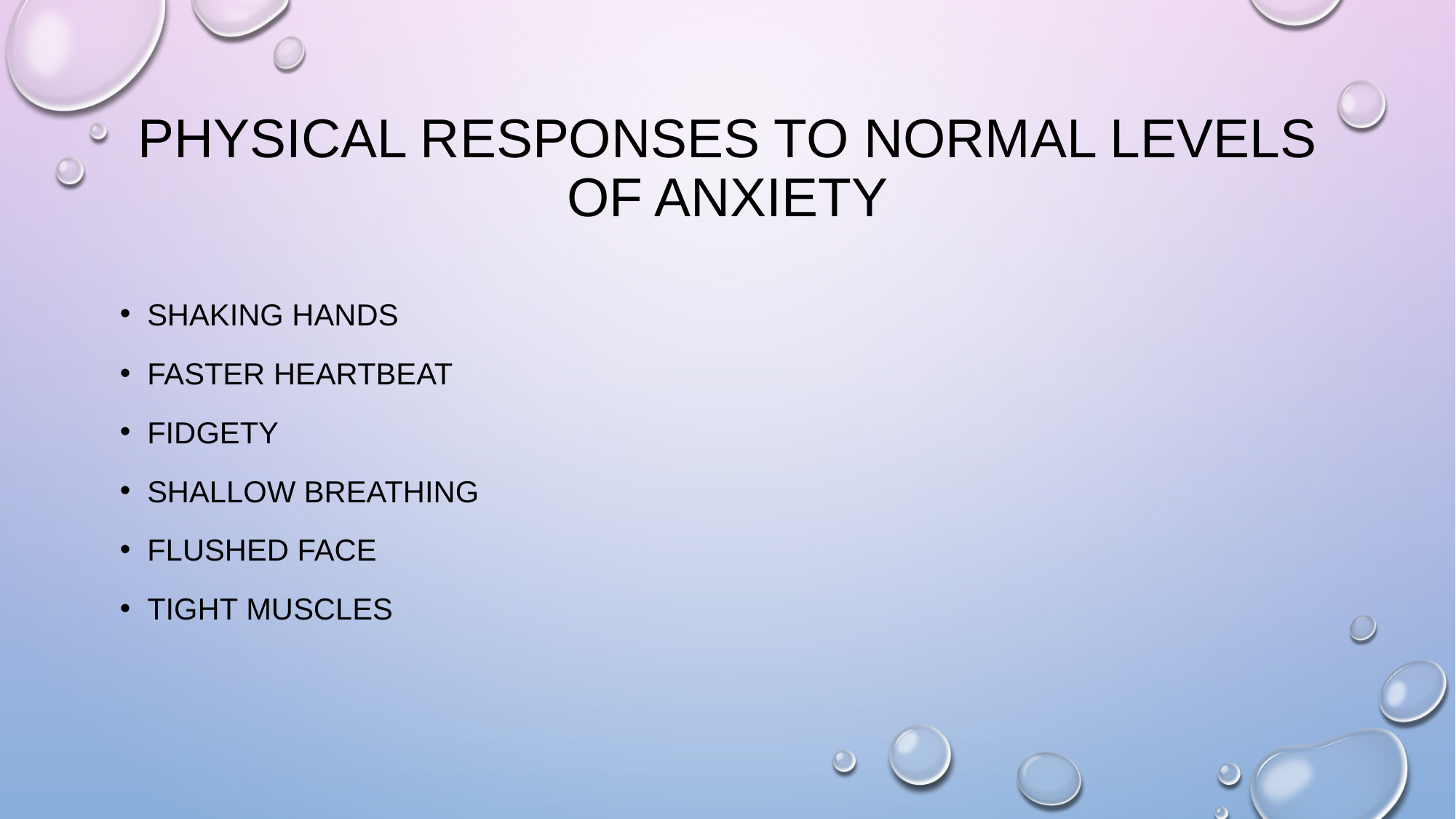

# Physical responses to normal levels of anxiety
Shaking hands
Faster heartbeat
Fidgety
Shallow breathing
Flushed face
Tight muscles